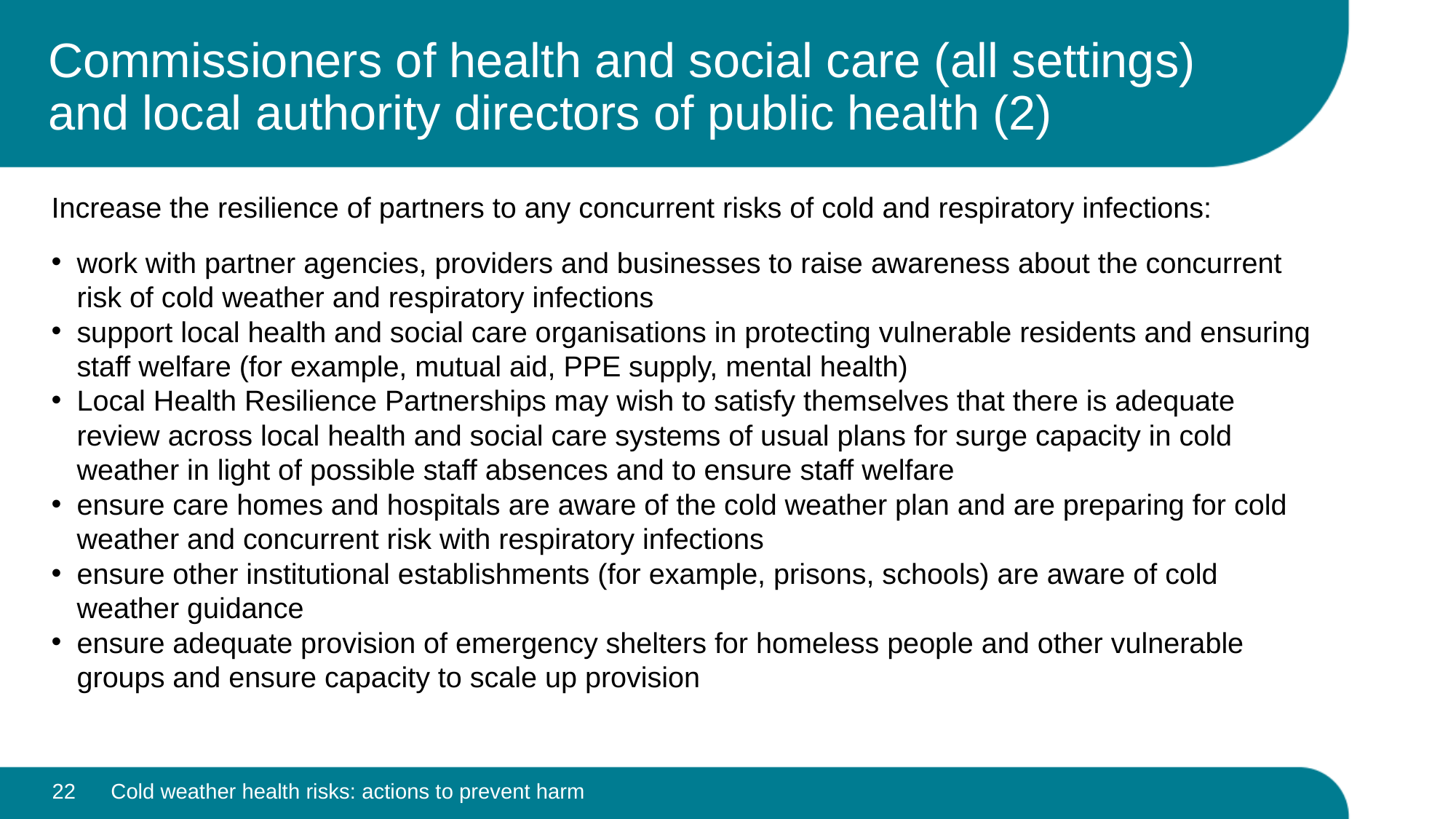

# Commissioners of health and social care (all settings) and local authority directors of public health (2)
Increase the resilience of partners to any concurrent risks of cold and respiratory infections:

work with partner agencies, providers and businesses to raise awareness about the concurrent risk of cold weather and respiratory infections
support local health and social care organisations in protecting vulnerable residents and ensuring staff welfare (for example, mutual aid, PPE supply, mental health)
Local Health Resilience Partnerships may wish to satisfy themselves that there is adequate review across local health and social care systems of usual plans for surge capacity in cold weather in light of possible staff absences and to ensure staff welfare
ensure care homes and hospitals are aware of the cold weather plan and are preparing for cold weather and concurrent risk with respiratory infections
ensure other institutional establishments (for example, prisons, schools) are aware of cold weather guidance
ensure adequate provision of emergency shelters for homeless people and other vulnerable groups and ensure capacity to scale up provision
22
Cold weather health risks: actions to prevent harm